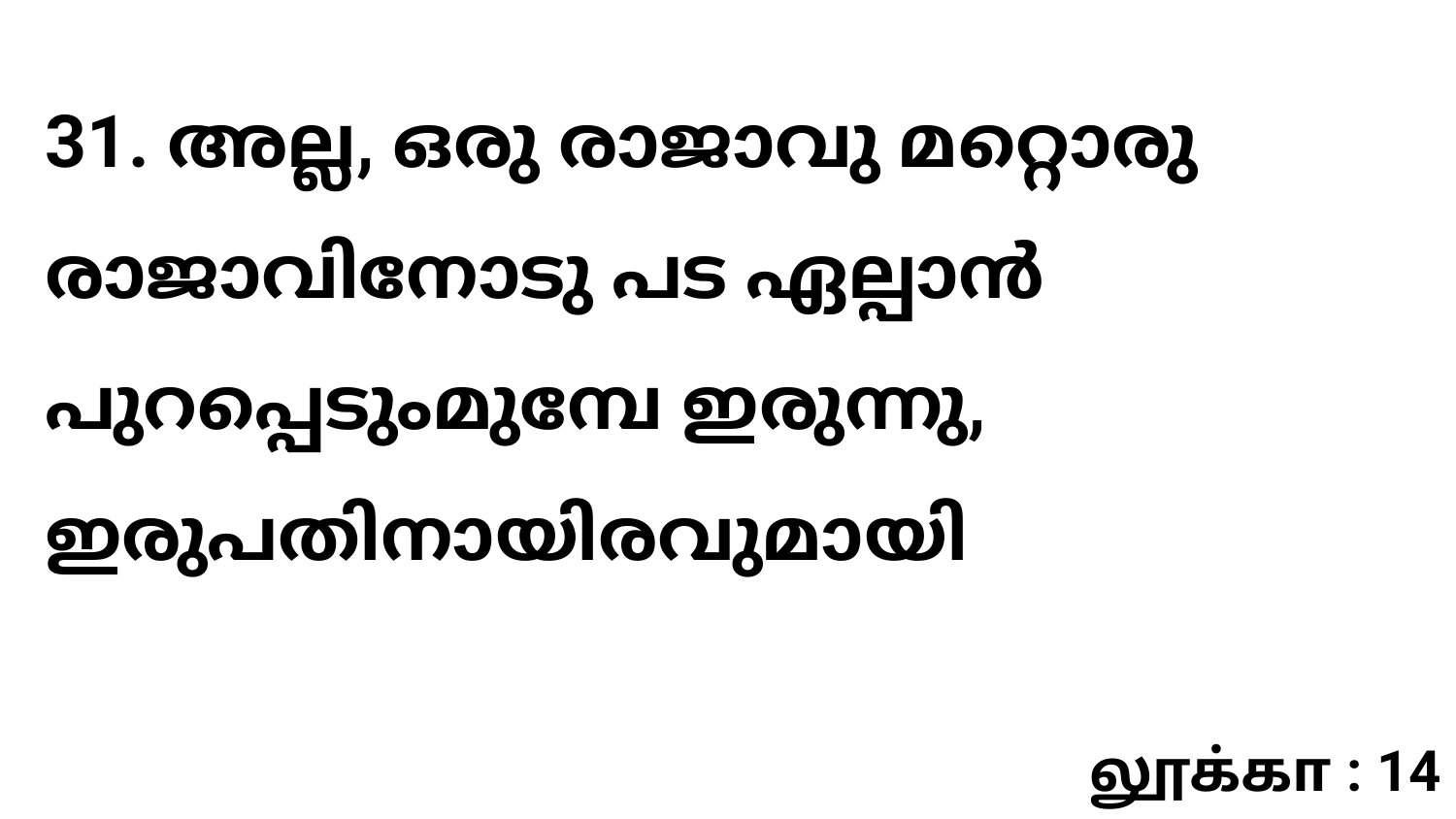

31. അല്ല, ഒരു രാജാവു മറ്റൊരു രാജാവിനോടു പട ഏല്പാൻ പുറപ്പെടുംമുമ്പേ ഇരുന്നു, ഇരുപതിനായിരവുമായി
லூக்கா : 14